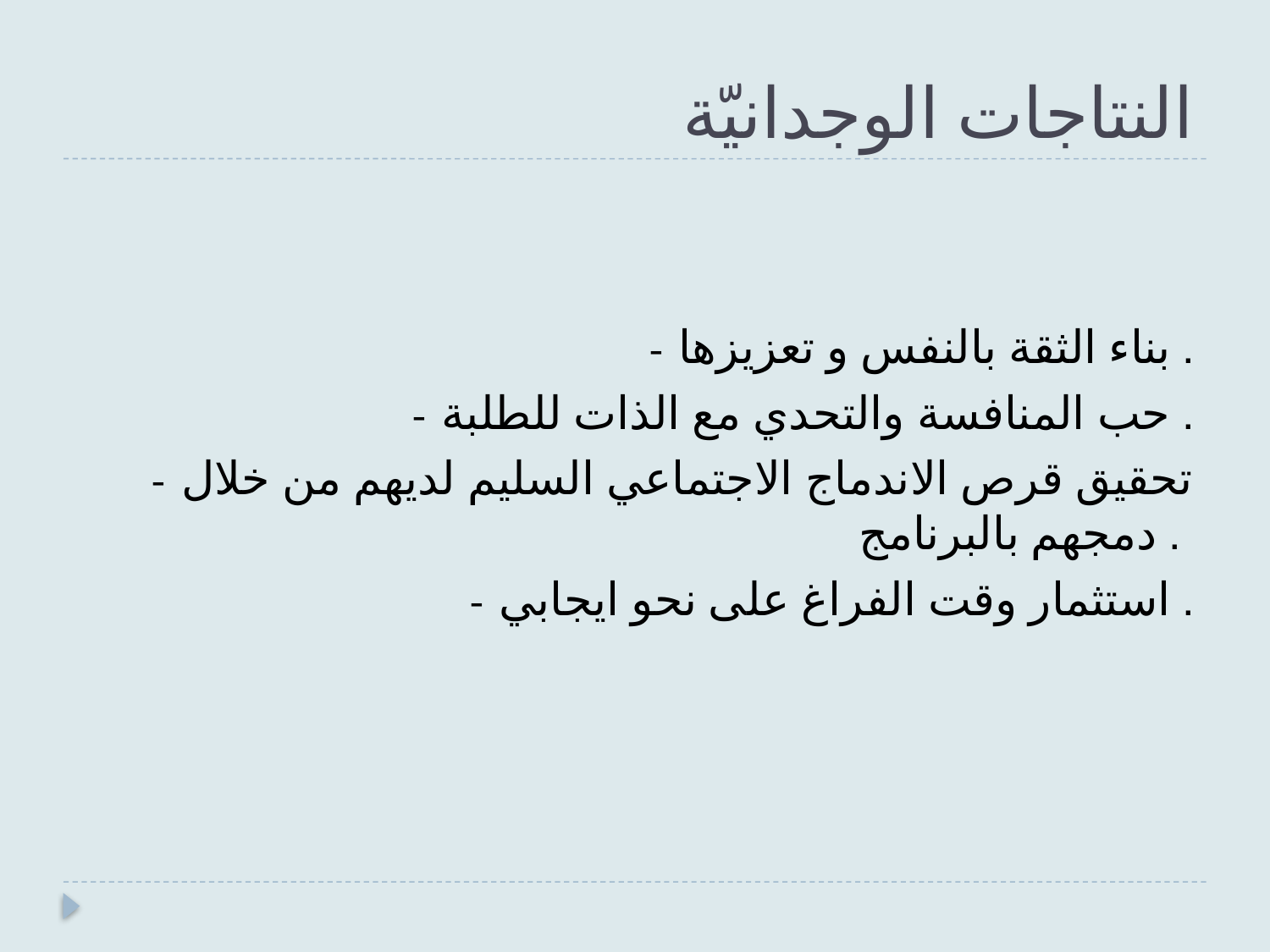

# النتاجات الوجدانيّة

- بناء الثقة بالنفس و تعزيزها .
- حب المنافسة والتحدي مع الذات للطلبة .
- تحقيق قرص الاندماج الاجتماعي السليم لديهم من خلال دمجهم بالبرنامج .
- استثمار وقت الفراغ على نحو ايجابي .